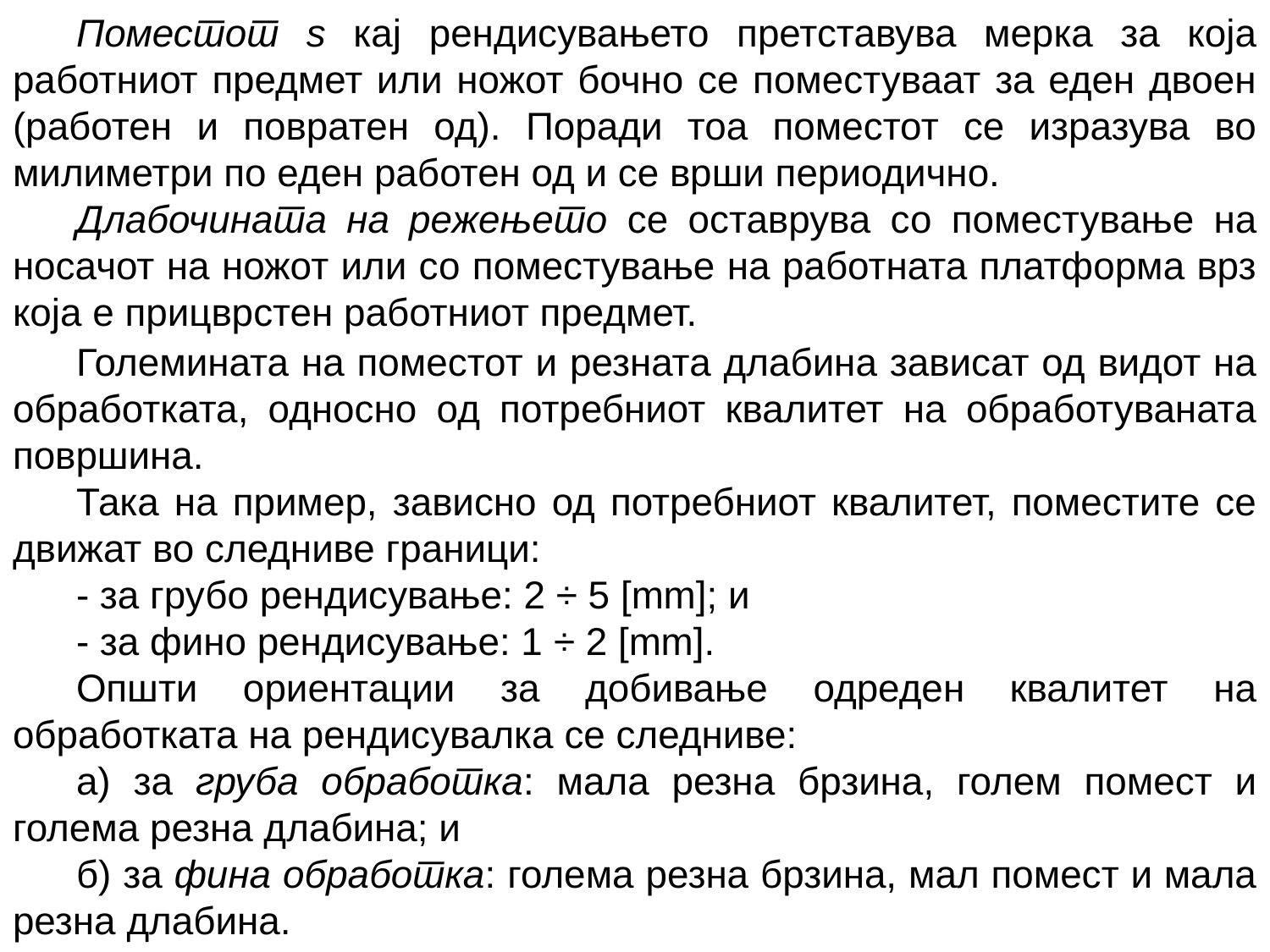

Поместот ѕ кај рендисувањето претставува мерка за која работниот предмет или ножот бочно се поместуваат за еден двоен (работен и повратен од). Поради тоа поместот се изразува во милиметри по еден работен од и се врши периодично.
Длабочината на режењето се оставрува со поместување на носачот на ножот или со поместување на работната платформа врз која е прицврстен работниот предмет.
Големината на поместот и резната длабина зависат од видот на обработката, односно од потребниот квалитет на обработуваната површина.
Така на пример, зависно од потребниот квалитет, поместите се движат во следниве граници:
- за грубо рендисување: 2 ÷ 5 [mm]; и
- за фино рендисување: 1 ÷ 2 [mm].
Општи ориентации за добивање одреден квалитет на обработката на рендисувалка се следниве:
а) за груба обработка: мала резна брзина, голем помест и голема резна длабина; и
б) за фина обработка: голема резна брзина, мал помест и мала резна длабина.